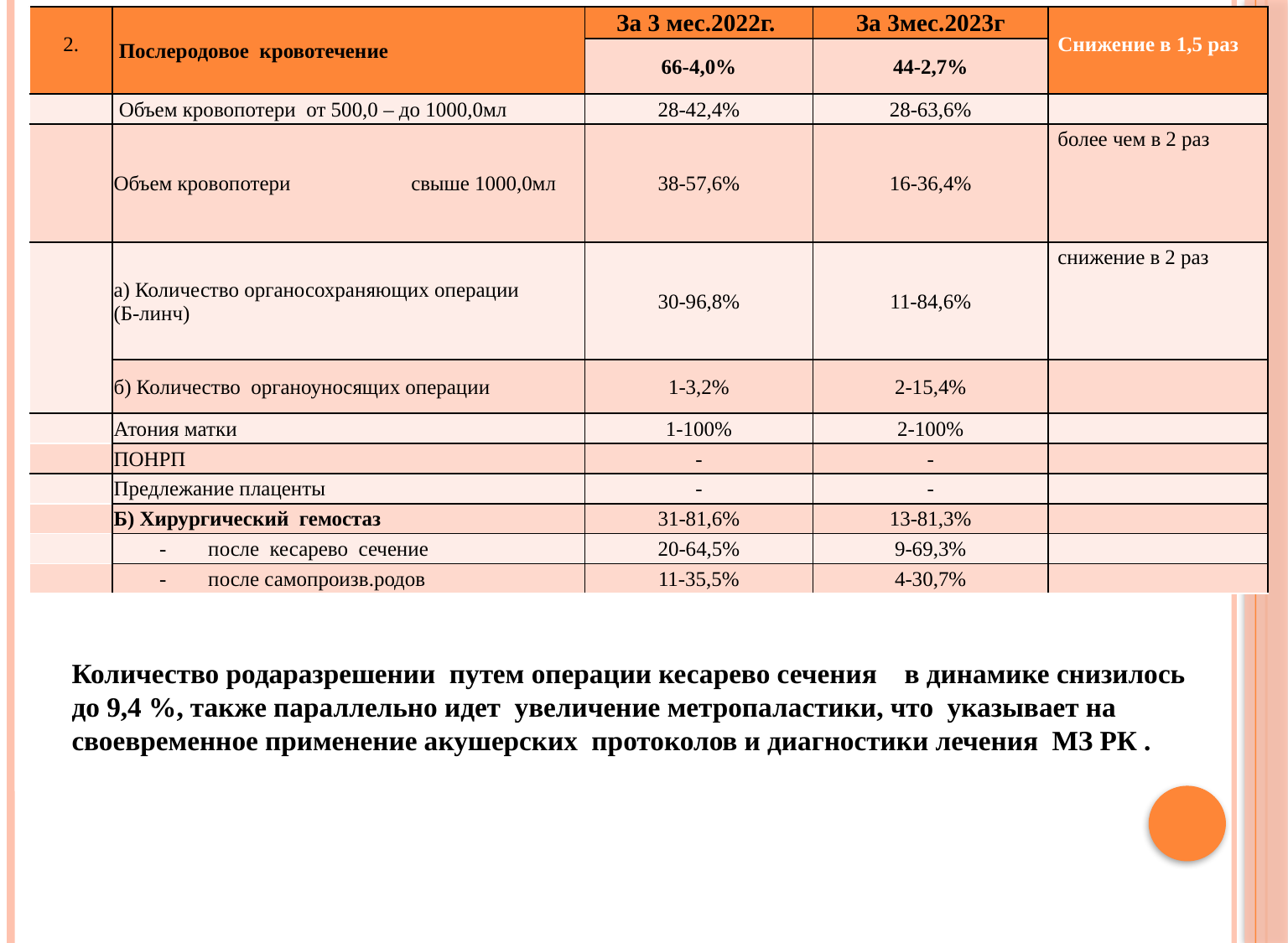

| 2. | Послеродовое кровотечение | За 3 мес.2022г. | За 3мес.2023г | Снижение в 1,5 раз |
| --- | --- | --- | --- | --- |
|  |  | 66-4,0% | 44-2,7% |  |
|  | Объем кровопотери от 500,0 – до 1000,0мл | 28-42,4% | 28-63,6% |  |
|  | Объем кровопотери свыше 1000,0мл | 38-57,6% | 16-36,4% | более чем в 2 раз |
|  | а) Количество органосохраняющих операции (Б-линч) | 30-96,8% | 11-84,6% | снижение в 2 раз |
|  | б) Количество органоуносящих операции | 1-3,2% | 2-15,4% |  |
|  | Атония матки | 1-100% | 2-100% |  |
|  | ПОНРП | - | - |  |
|  | Предлежание плаценты | - | - |  |
|  | Б) Хирургический гемостаз | 31-81,6% | 13-81,3% |  |
|  | -        после кесарево сечение | 20-64,5% | 9-69,3% |  |
|  | -        после самопроизв.родов | 11-35,5% | 4-30,7% |  |
Количество родаразрешении  путем операции кесарево сечения    в динамике снизилось  до 9,4 %, также параллельно идет  увеличение метропаластики, что  указывает на своевременное применение акушерских  протоколов и диагностики лечения  МЗ РК .